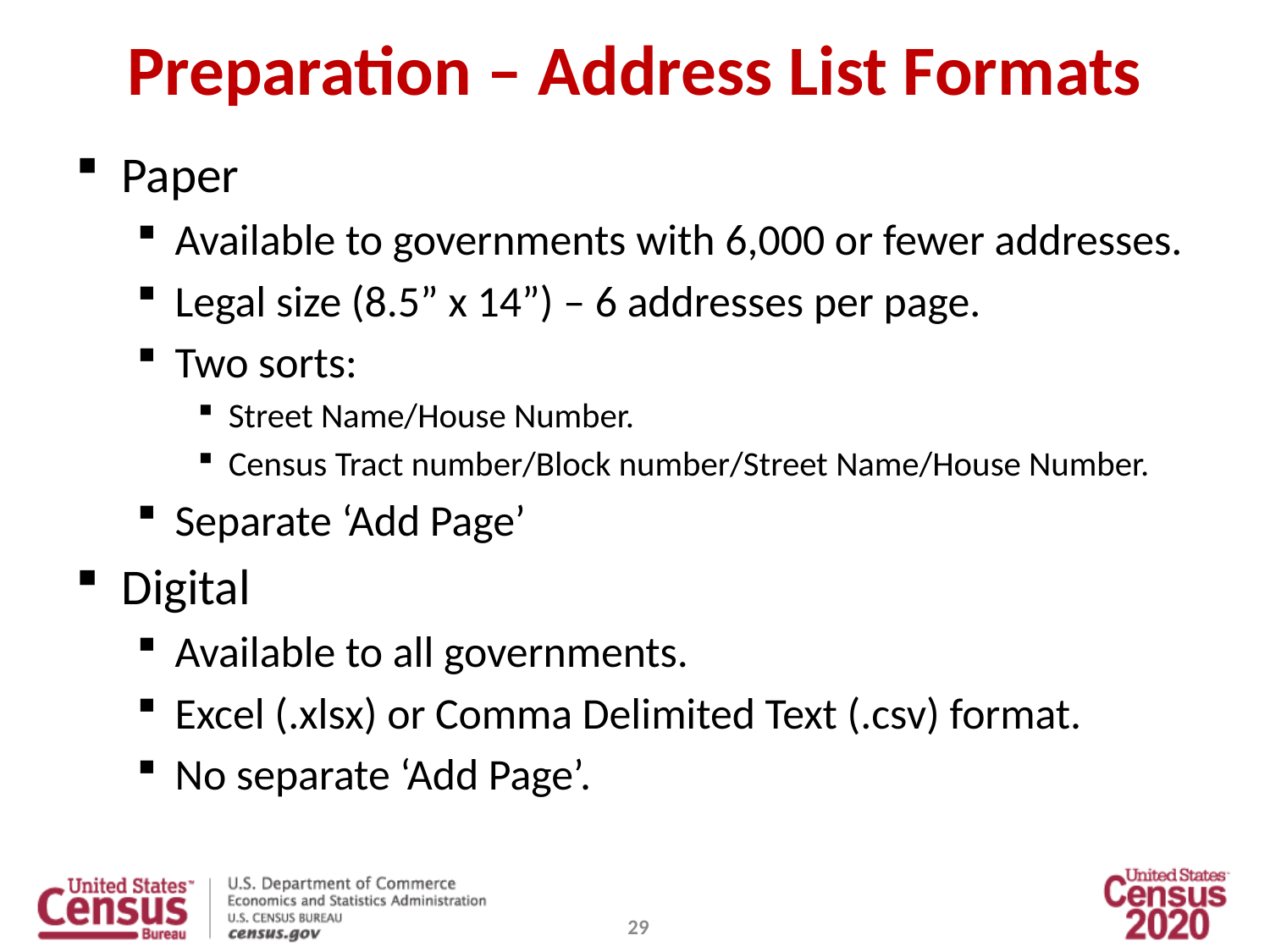

# Preparation – Address List Formats
Paper
Available to governments with 6,000 or fewer addresses.
Legal size (8.5” x 14”) – 6 addresses per page.
Two sorts:
Street Name/House Number.
Census Tract number/Block number/Street Name/House Number.
Separate ‘Add Page’
Digital
Available to all governments.
Excel (.xlsx) or Comma Delimited Text (.csv) format.
No separate ‘Add Page’.

29